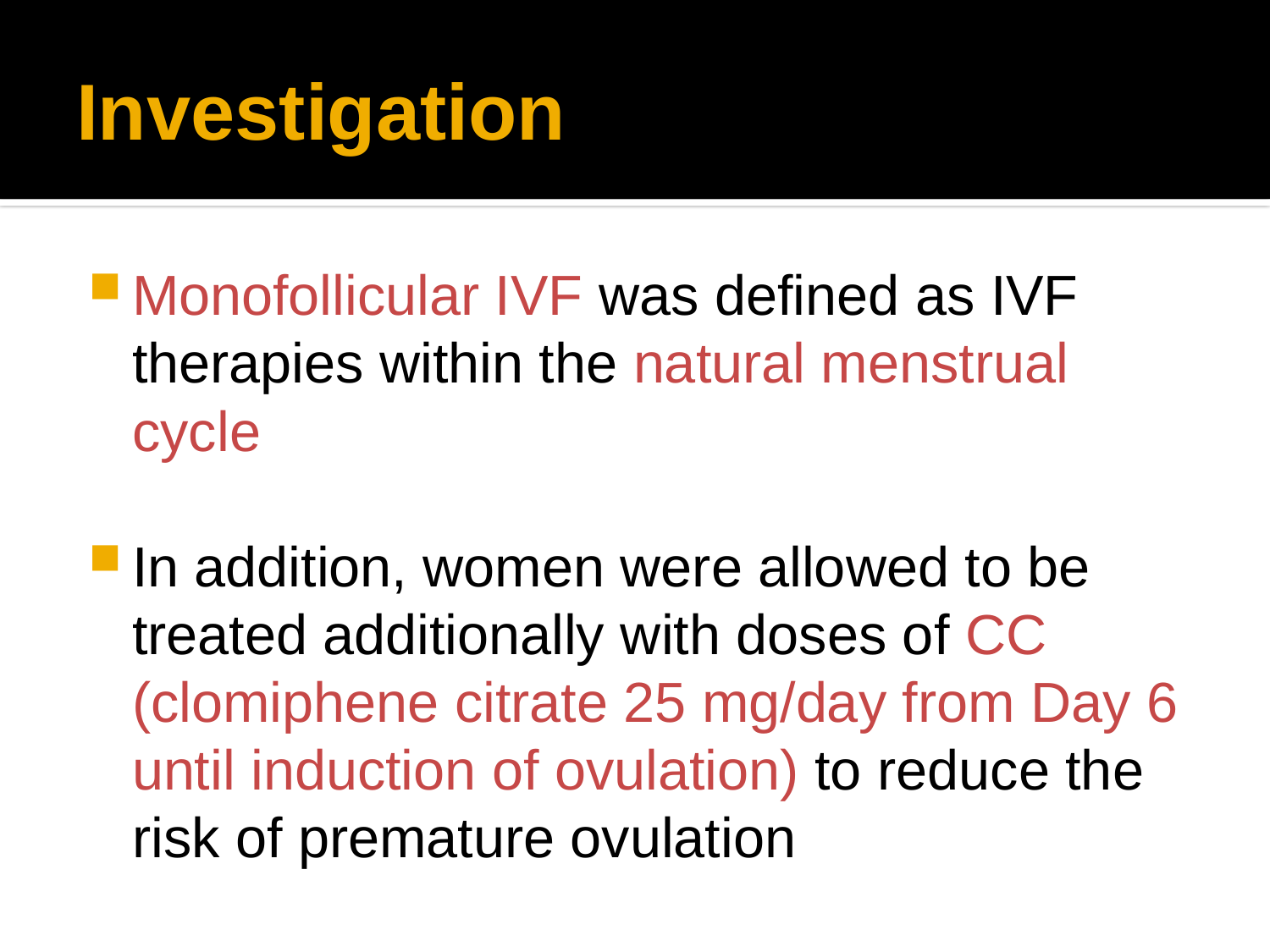

# Investigation
Monofollicular IVF was defined as IVF therapies within the natural menstrual cycle

In addition, women were allowed to be treated additionally with doses of CC (clomiphene citrate 25 mg/day from Day 6 until induction of ovulation) to reduce the risk of premature ovulation